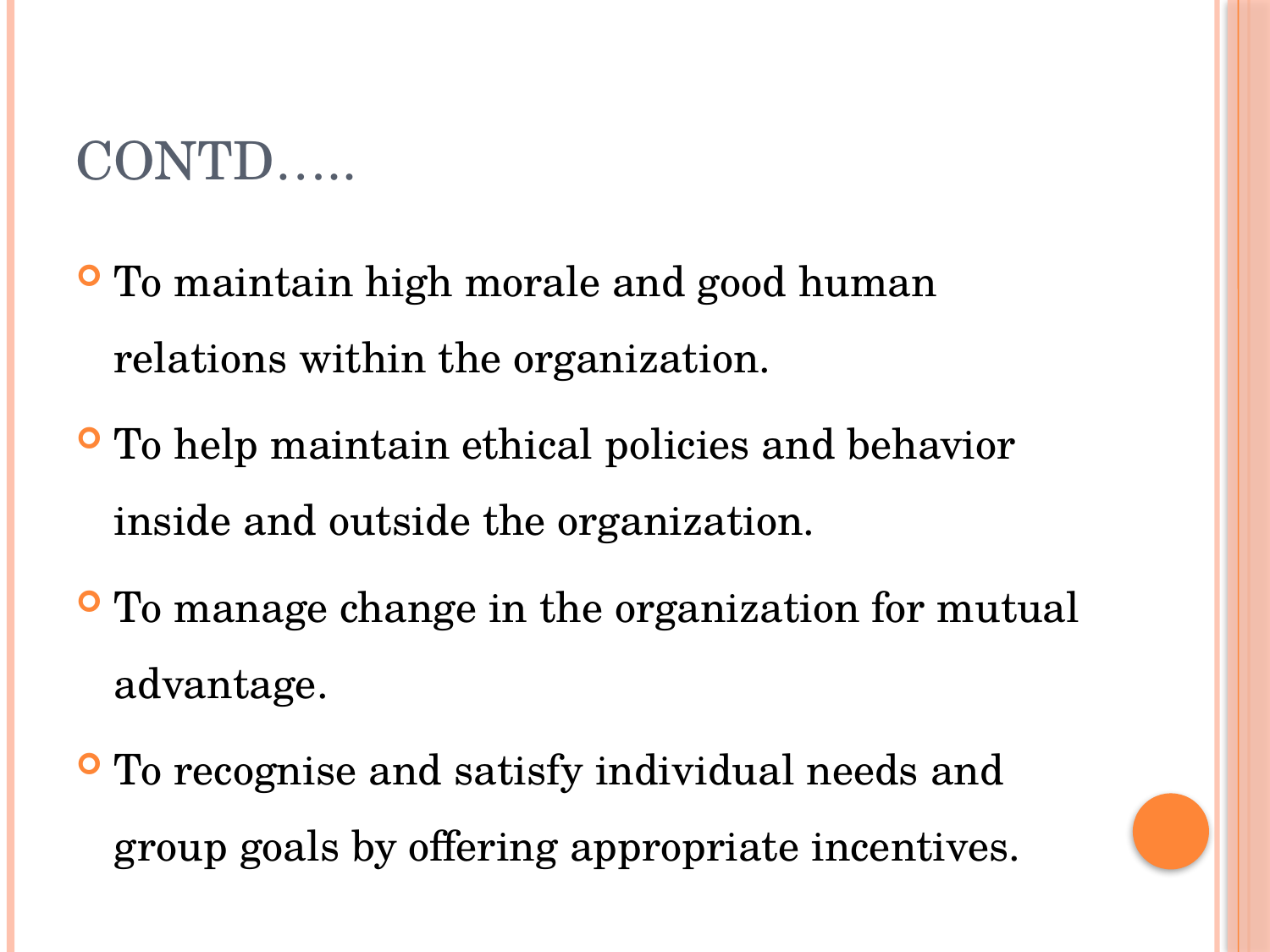

# Contd…..
To maintain high morale and good human relations within the organization.
To help maintain ethical policies and behavior inside and outside the organization.
To manage change in the organization for mutual advantage.
To recognise and satisfy individual needs and group goals by offering appropriate incentives.